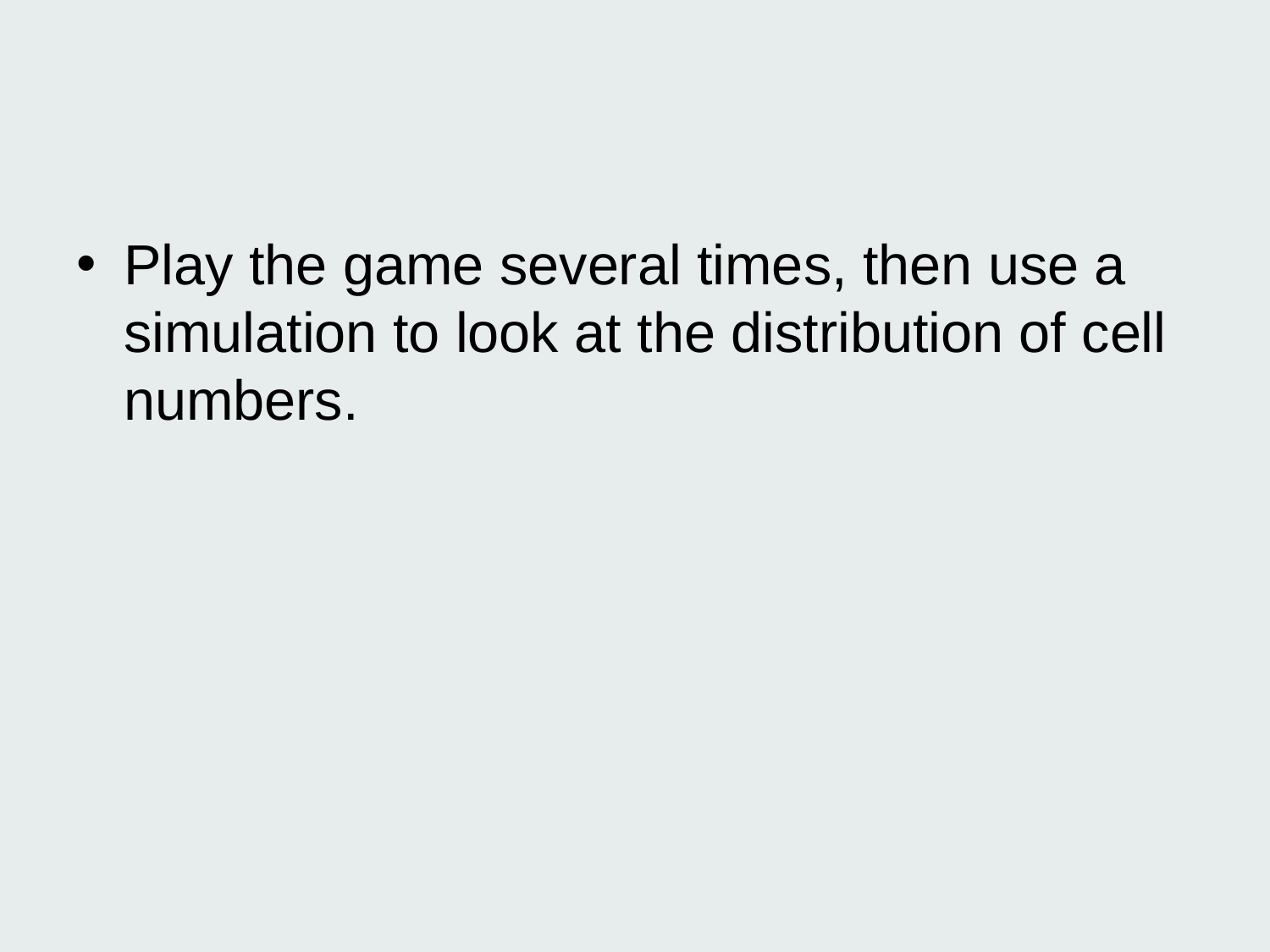

Play the game several times, then use a simulation to look at the distribution of cell numbers.